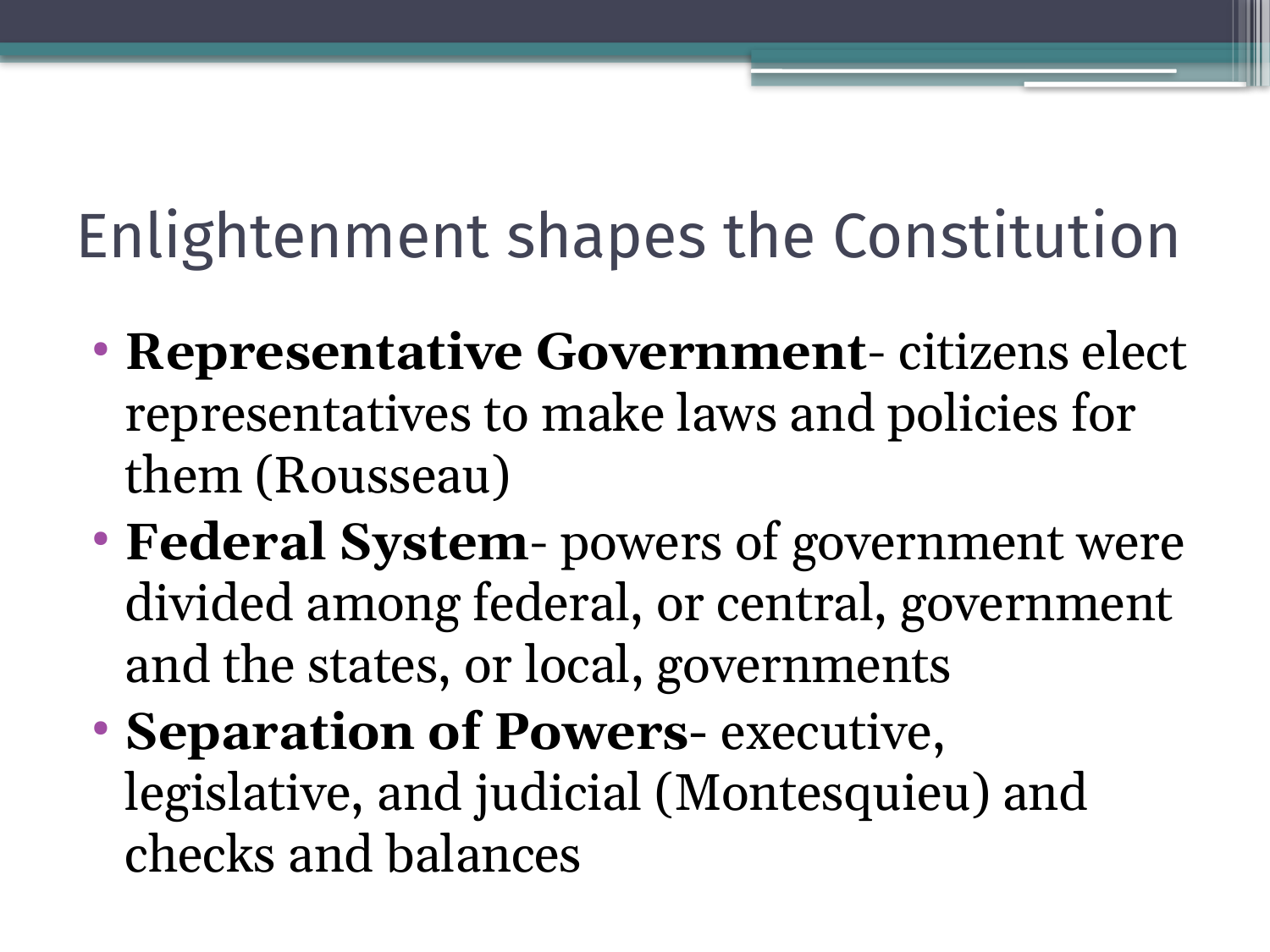

# Enlightenment shapes the Constitution
Representative Government- citizens elect representatives to make laws and policies for them (Rousseau)
Federal System- powers of government were divided among federal, or central, government and the states, or local, governments
Separation of Powers- executive, legislative, and judicial (Montesquieu) and checks and balances